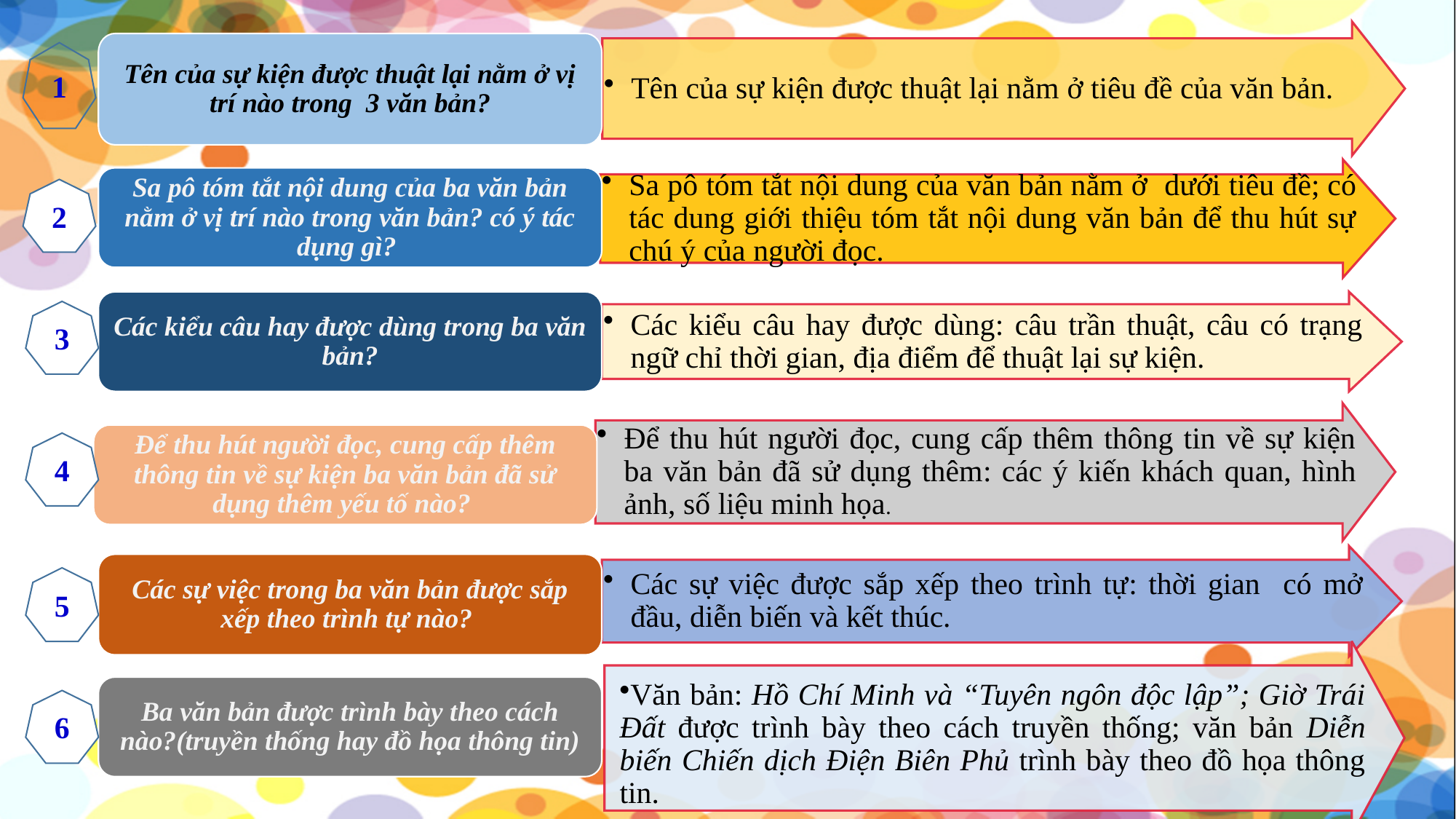

Tên của sự kiện được thuật lại nằm ở tiêu đề của văn bản.
Tên của sự kiện được thuật lại nằm ở vị trí nào trong  3 văn bản?
1
Sa pô tóm tắt nội dung của văn bản nằm ở  dưới tiêu đề; có tác dung giới thiệu tóm tắt nội dung văn bản để thu hút sự chú ý của người đọc.
Sa pô tóm tắt nội dung của ba văn bản nằm ở vị trí nào trong văn bản? có ý tác dụng gì?
2
Các kiểu câu hay được dùng trong ba văn bản?
Các kiểu câu hay được dùng: câu trần thuật, câu có trạng ngữ chỉ thời gian, địa điểm để thuật lại sự kiện.
3
Để thu hút người đọc, cung cấp thêm thông tin về sự kiện ba văn bản đã sử dụng thêm: các ý kiến khách quan, hình ảnh, số liệu minh họa.
Để thu hút người đọc, cung cấp thêm thông tin về sự kiện ba văn bản đã sử dụng thêm yếu tố nào?
4
Các sự việc được sắp xếp theo trình tự: thời gian  có mở đầu, diễn biến và kết thúc.
Các sự việc trong ba văn bản được sắp xếp theo trình tự nào?
5

Văn bản: Hồ Chí Minh và “Tuyên ngôn độc lập”; Giờ Trái Đất được trình bày theo cách truyền thống; văn bản Diễn biến Chiến dịch Điện Biên Phủ trình bày theo đồ họa thông tin.

Ba văn bản được trình bày theo cách nào?(truyền thống hay đồ họa thông tin)
6